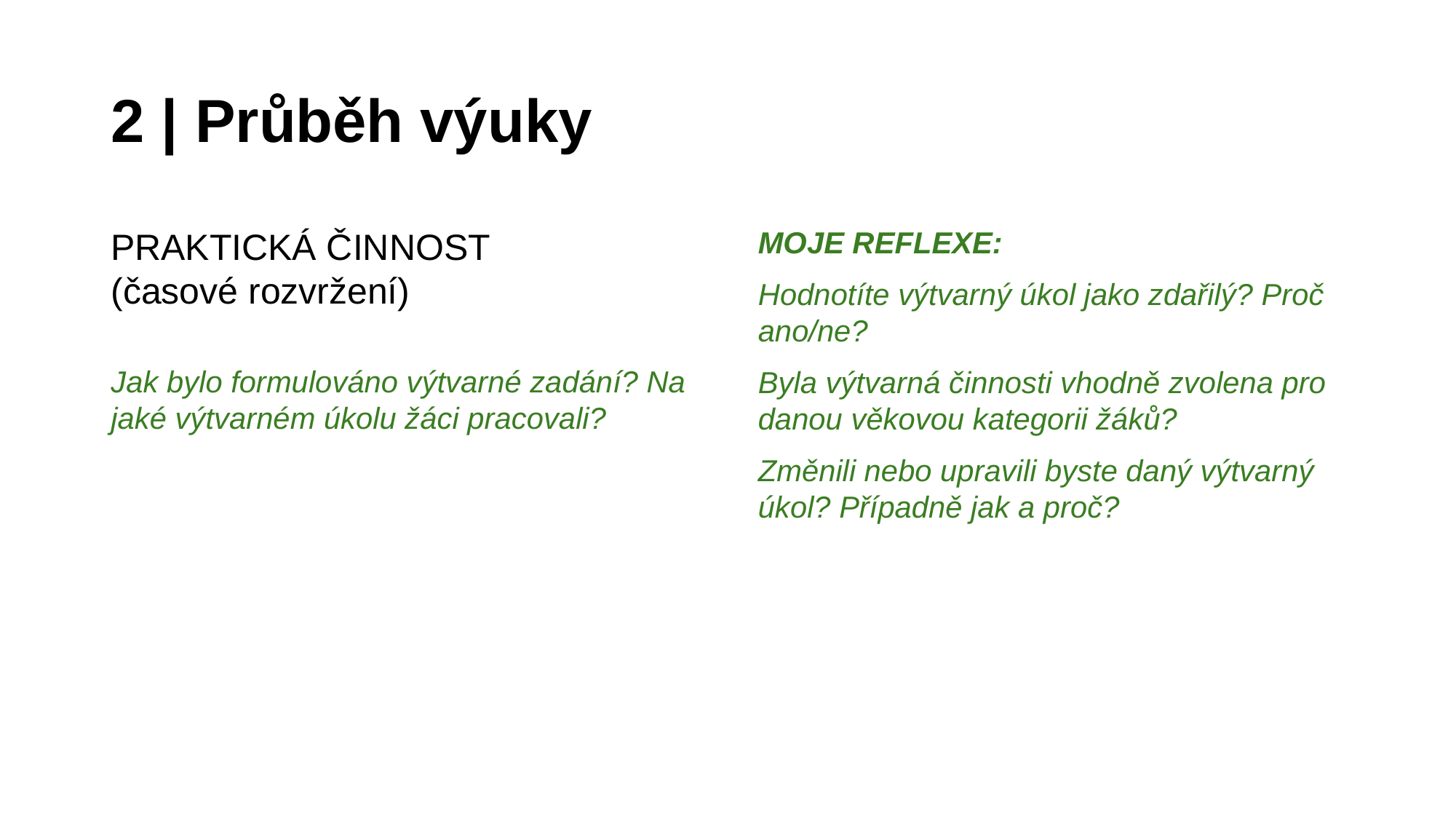

# 2 | Průběh výuky
PRAKTICKÁ ČINNOST
(časové rozvržení)
Jak bylo formulováno výtvarné zadání? Na jaké výtvarném úkolu žáci pracovali?
MOJE REFLEXE:
Hodnotíte výtvarný úkol jako zdařilý? Proč ano/ne?
Byla výtvarná činnosti vhodně zvolena pro danou věkovou kategorii žáků?
Změnili nebo upravili byste daný výtvarný úkol? Případně jak a proč?